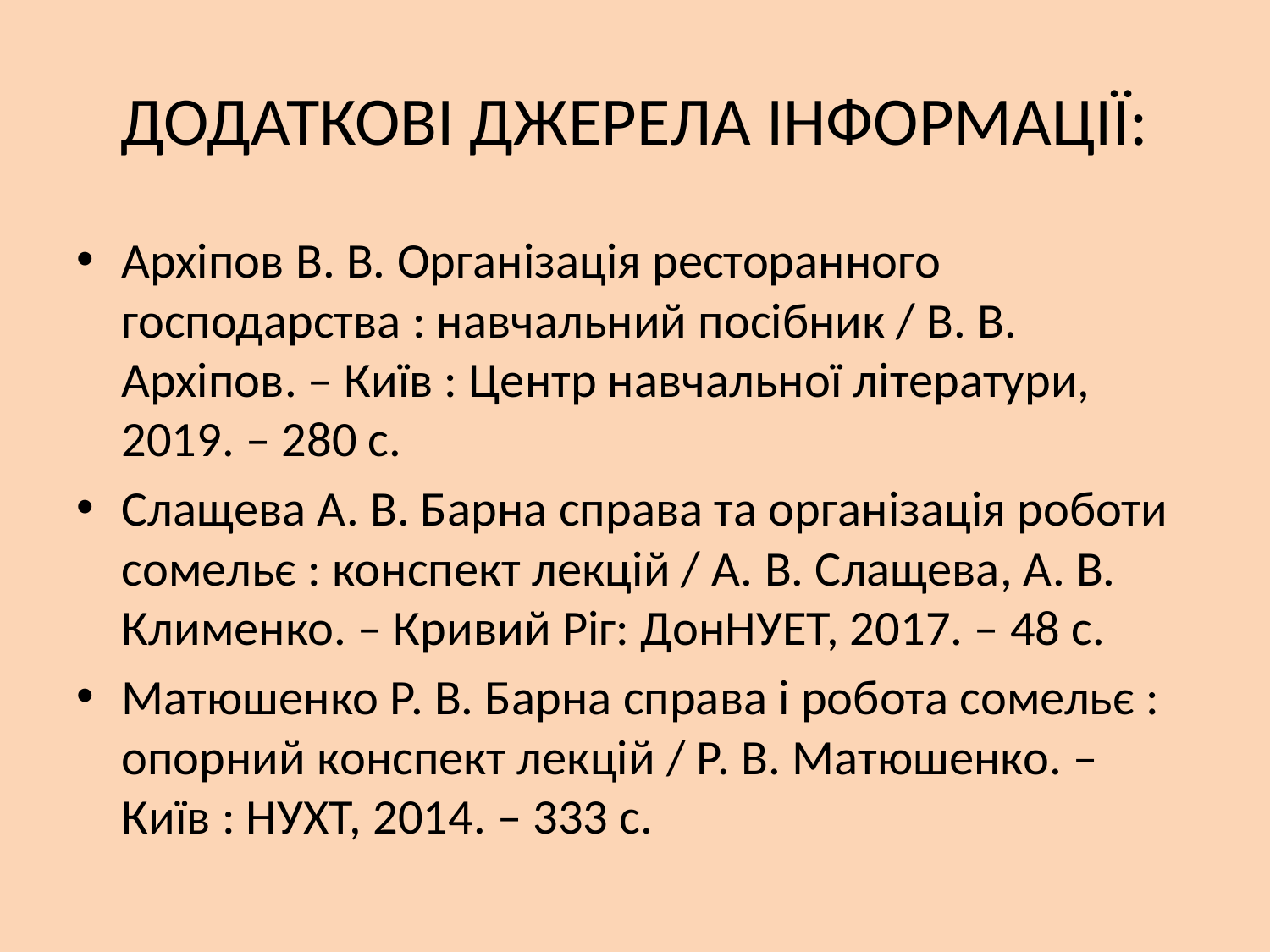

# ДОДАТКОВІ ДЖЕРЕЛА ІНФОРМАЦІЇ:
Архіпов В. В. Організація ресторанного господарства : навчальний посібник / В. В. Архіпов. – Київ : Центр навчальної літератури, 2019. – 280 с.
Слащева А. В. Барна справа та організація роботи сомельє : конспект лекцій / А. В. Слащева, А. В. Клименко. – Кривий Ріг: ДонНУЕТ, 2017. – 48 с.
Матюшенко Р. В. Барна справа і робота сомельє : опорний конспект лекцій / Р. В. Матюшенко. – Київ : НУХТ, 2014. – 333 с.